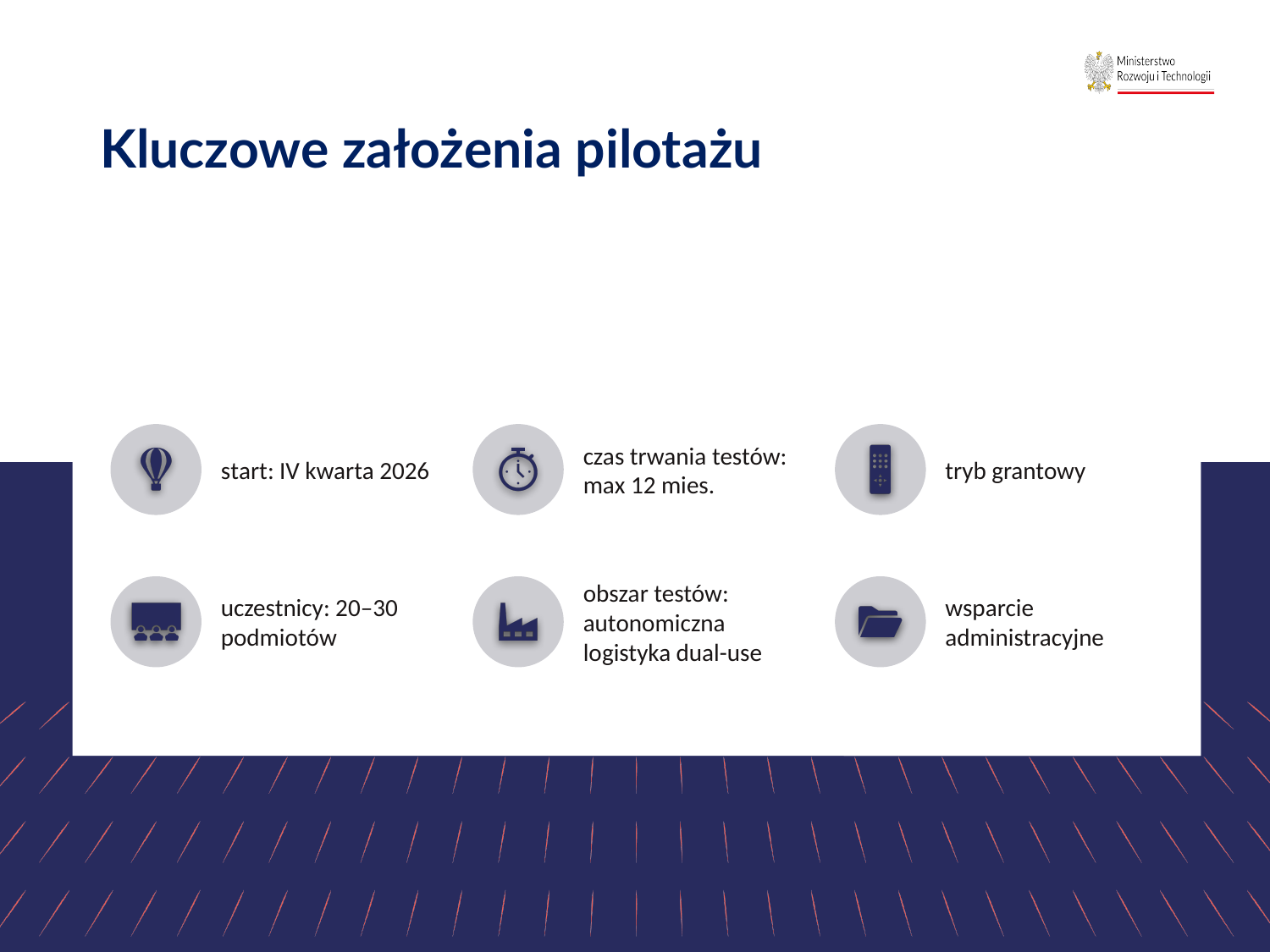

# Kluczowe założenia pilotażu

start: IV kwarta 2026
czas trwania testów: max 12 mies.
tryb grantowy
uczestnicy: 20–30 podmiotów
obszar testów: autonomiczna logistyka dual-use
wsparcie administracyjne